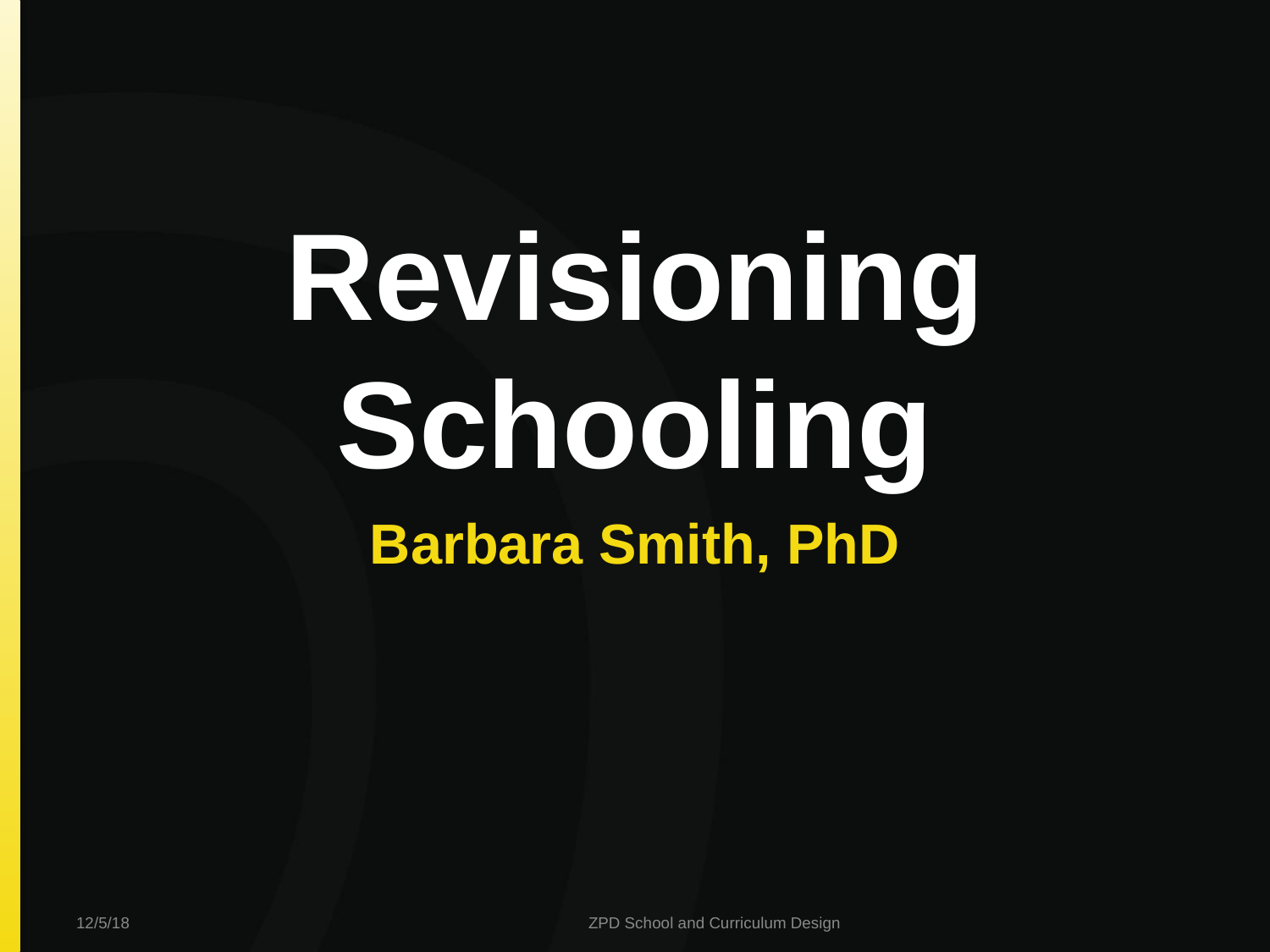

# Revisioning Schooling
Barbara Smith, PhD

12/5/18
ZPD School and Curriculum Design